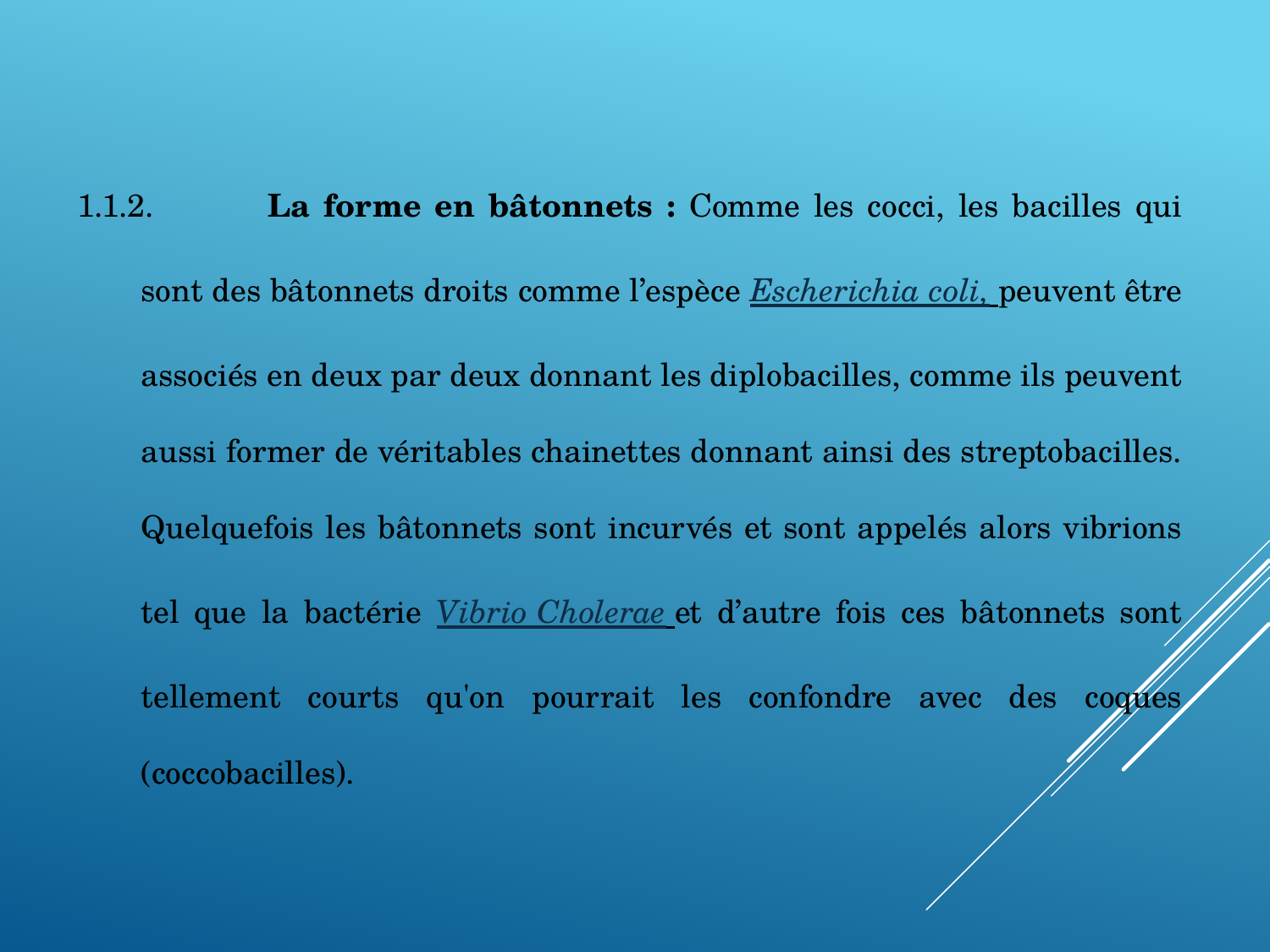

1.1.2.	La forme en bâtonnets : Comme les cocci, les bacilles qui sont des bâtonnets droits comme l’espèce Escherichia coli, peuvent être associés en deux par deux donnant les diplobacilles, comme ils peuvent aussi former de véritables chainettes donnant ainsi des streptobacilles. Quelquefois les bâtonnets sont incurvés et sont appelés alors vibrions tel que la bactérie Vibrio Cholerae et d’autre fois ces bâtonnets sont tellement courts qu'on pourrait les confondre avec des coques (coccobacilles).